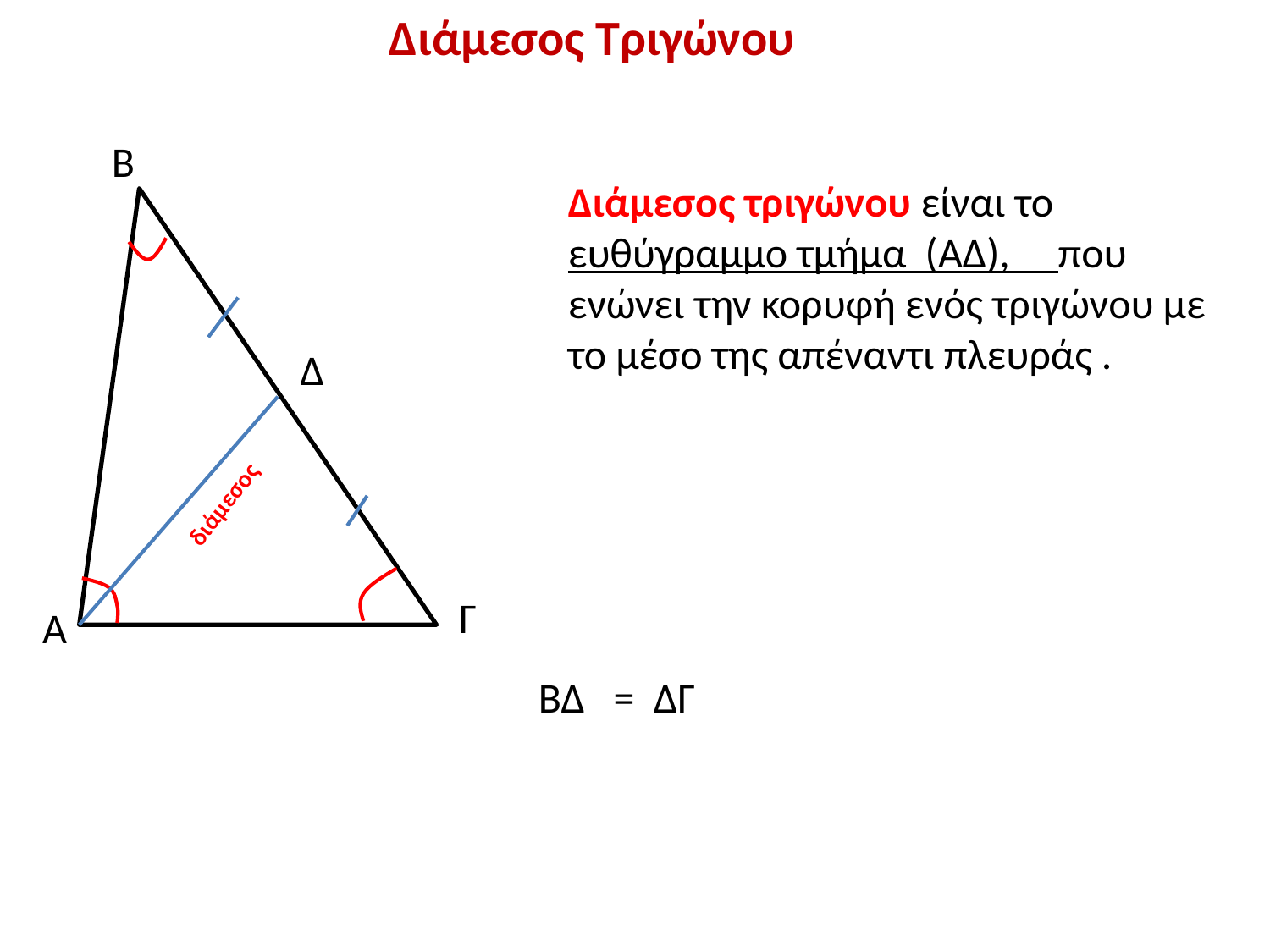

Διάμεσος Τριγώνου
Β
Διάμεσος τριγώνου είναι το ευθύγραμμο τμήμα  (ΑΔ),     που ενώνει την κορυφή ενός τριγώνου με το μέσο της απέναντι πλευράς .

Δ
διάμεσος

Γ
Α
ΒΔ   =  ΔΓ